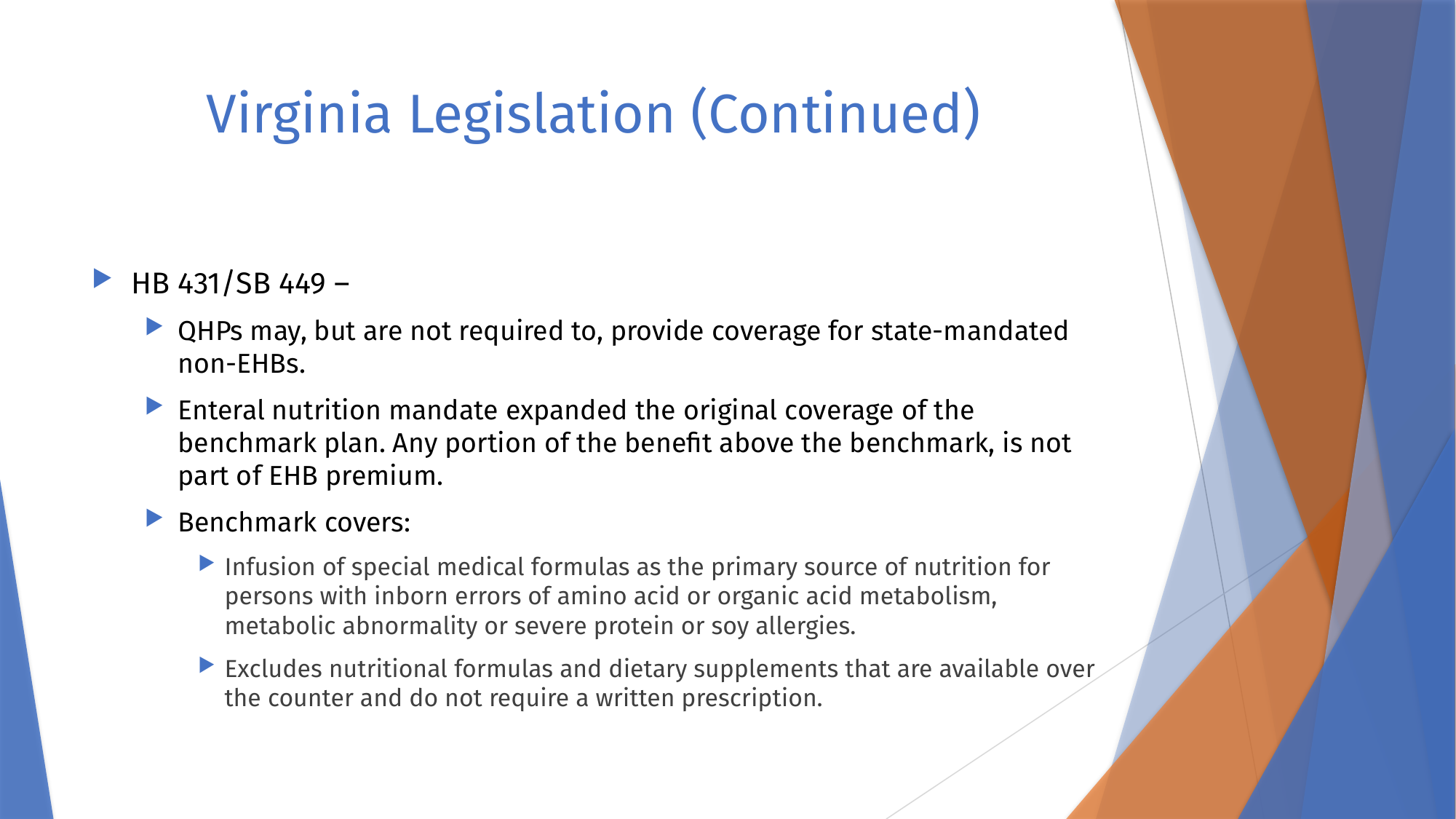

# Virginia Legislation (Continued)
HB 431/SB 449 –
QHPs may, but are not required to, provide coverage for state-mandated non-EHBs.
Enteral nutrition mandate expanded the original coverage of the benchmark plan. Any portion of the benefit above the benchmark, is not part of EHB premium.
Benchmark covers:
Infusion of special medical formulas as the primary source of nutrition for persons with inborn errors of amino acid or organic acid metabolism, metabolic abnormality or severe protein or soy allergies.
Excludes nutritional formulas and dietary supplements that are available over the counter and do not require a written prescription.